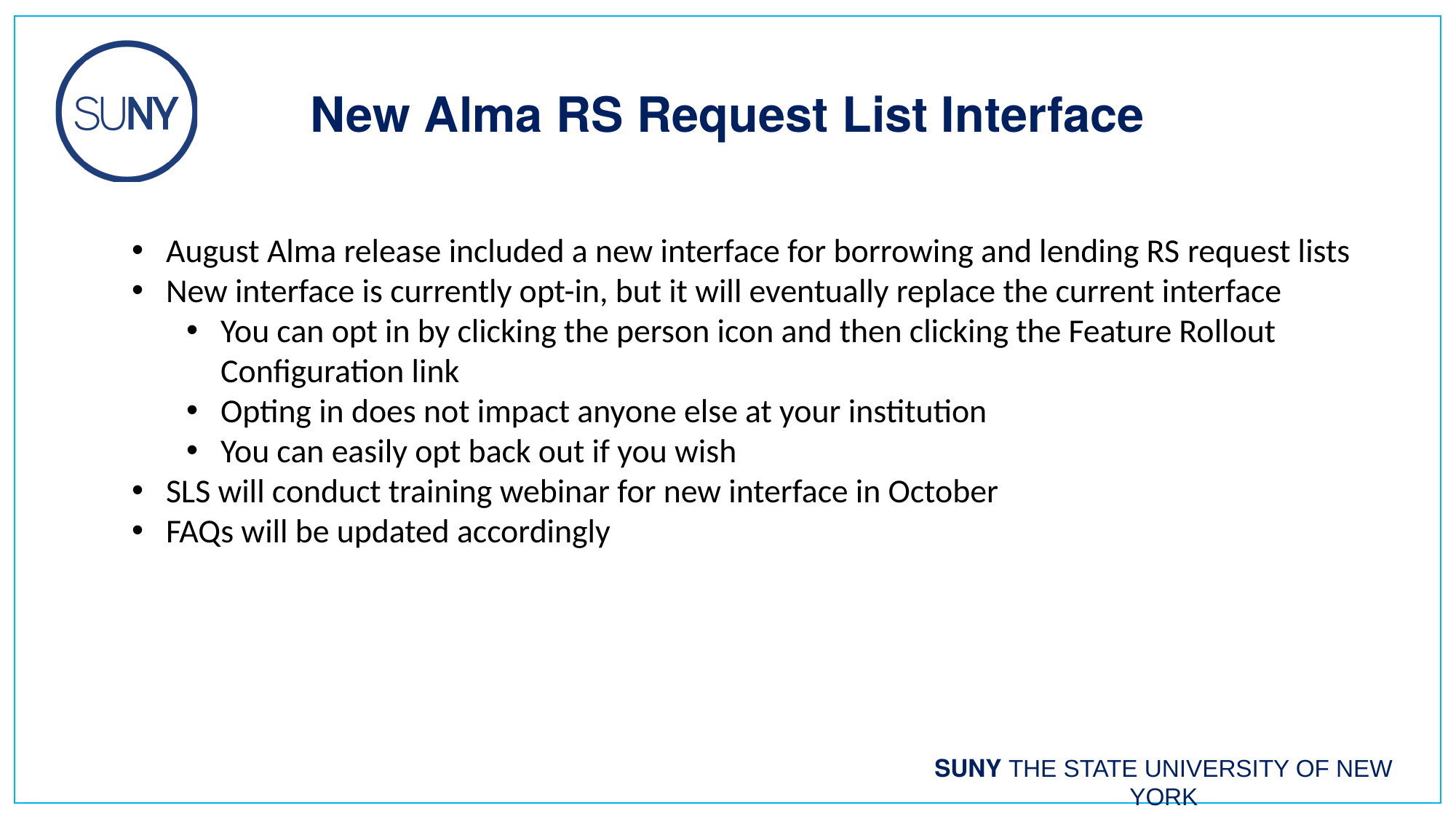

New Alma RS Request List Interface
August Alma release included a new interface for borrowing and lending RS request lists
New interface is currently opt-in, but it will eventually replace the current interface
You can opt in by clicking the person icon and then clicking the Feature Rollout Configuration link
Opting in does not impact anyone else at your institution
You can easily opt back out if you wish
SLS will conduct training webinar for new interface in October
FAQs will be updated accordingly